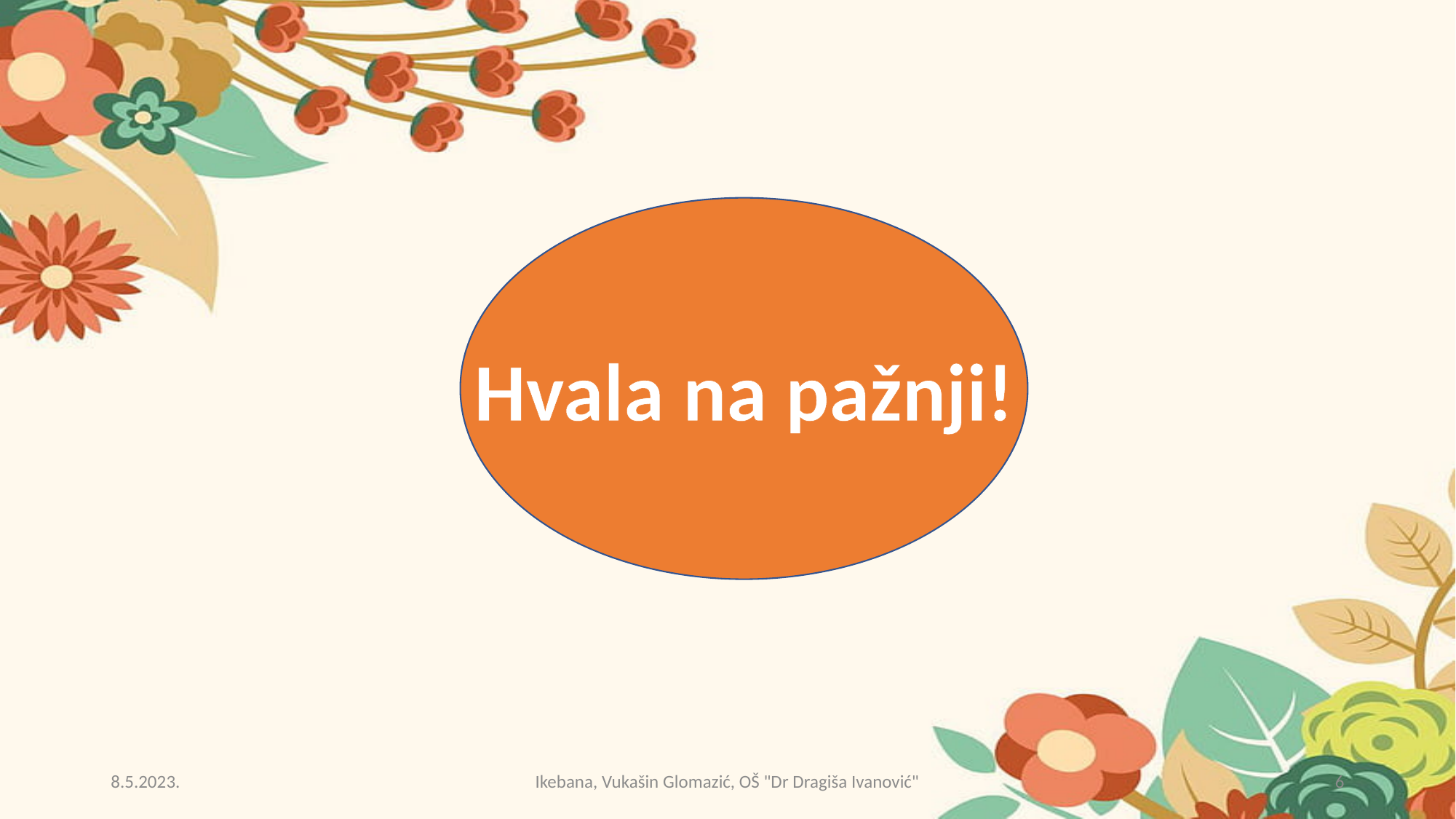

Hvala na pažnji!
8.5.2023.
Ikebana, Vukašin Glomazić, OŠ "Dr Dragiša Ivanović"
6